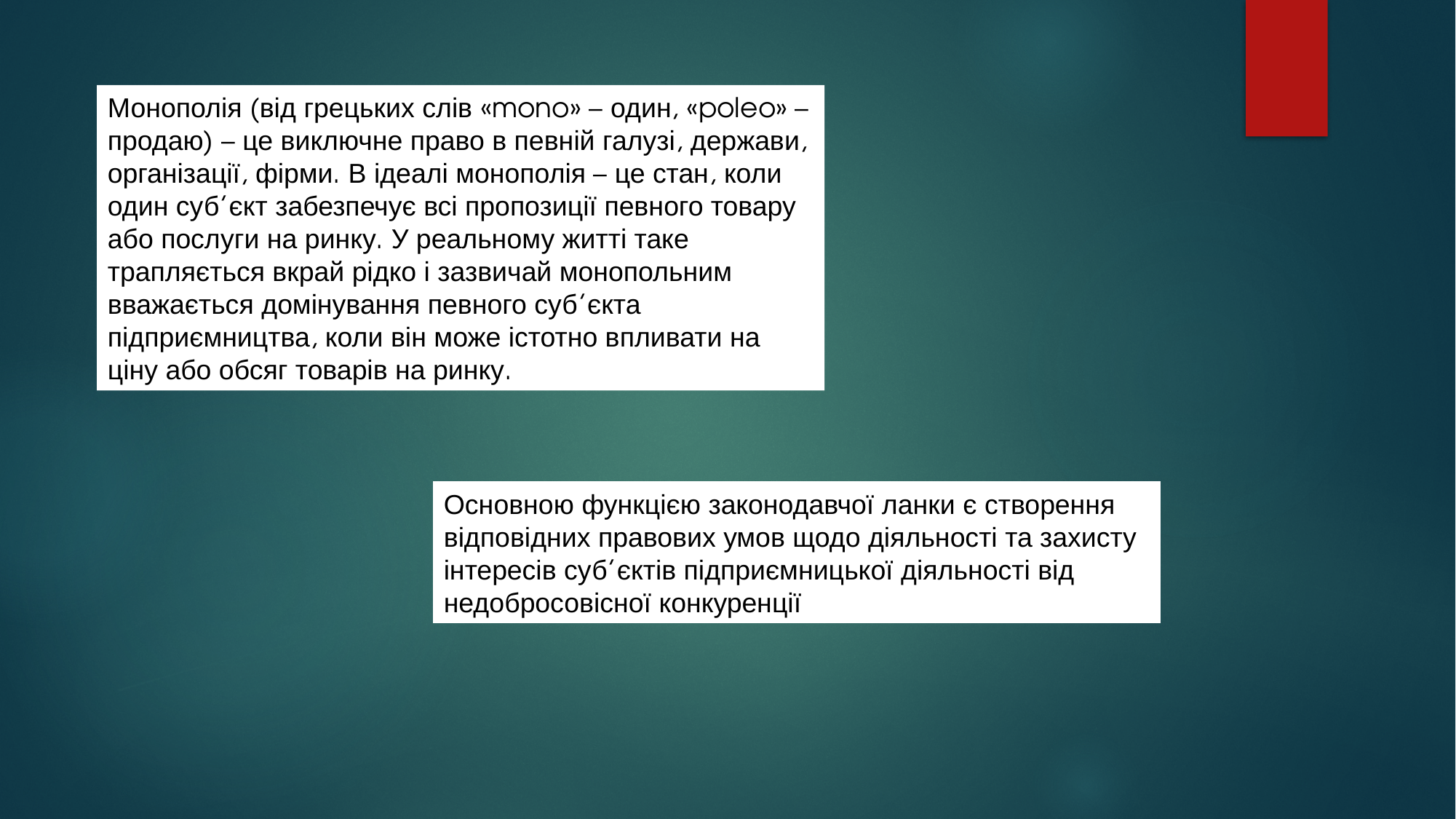

Монополія (від грецьких слів «mono» – один, «poleo» – продаю) – це виключне право в певній галузі, держави, організації, фірми. В ідеалі монополія – це стан, коли один суб’єкт забезпечує всі пропозиції певного товару або послуги на ринку. У реальному житті таке трапляється вкрай рідко і зазвичай монопольним вважається домінування певного суб’єкта підприємництва, коли він може істотно впливати на ціну або обсяг товарів на ринку.
Основною функцією законодавчої ланки є створення відповідних правових умов щодо діяльності та захисту інтересів суб’єктів підприємницької діяльності від недобросовісної конкуренції